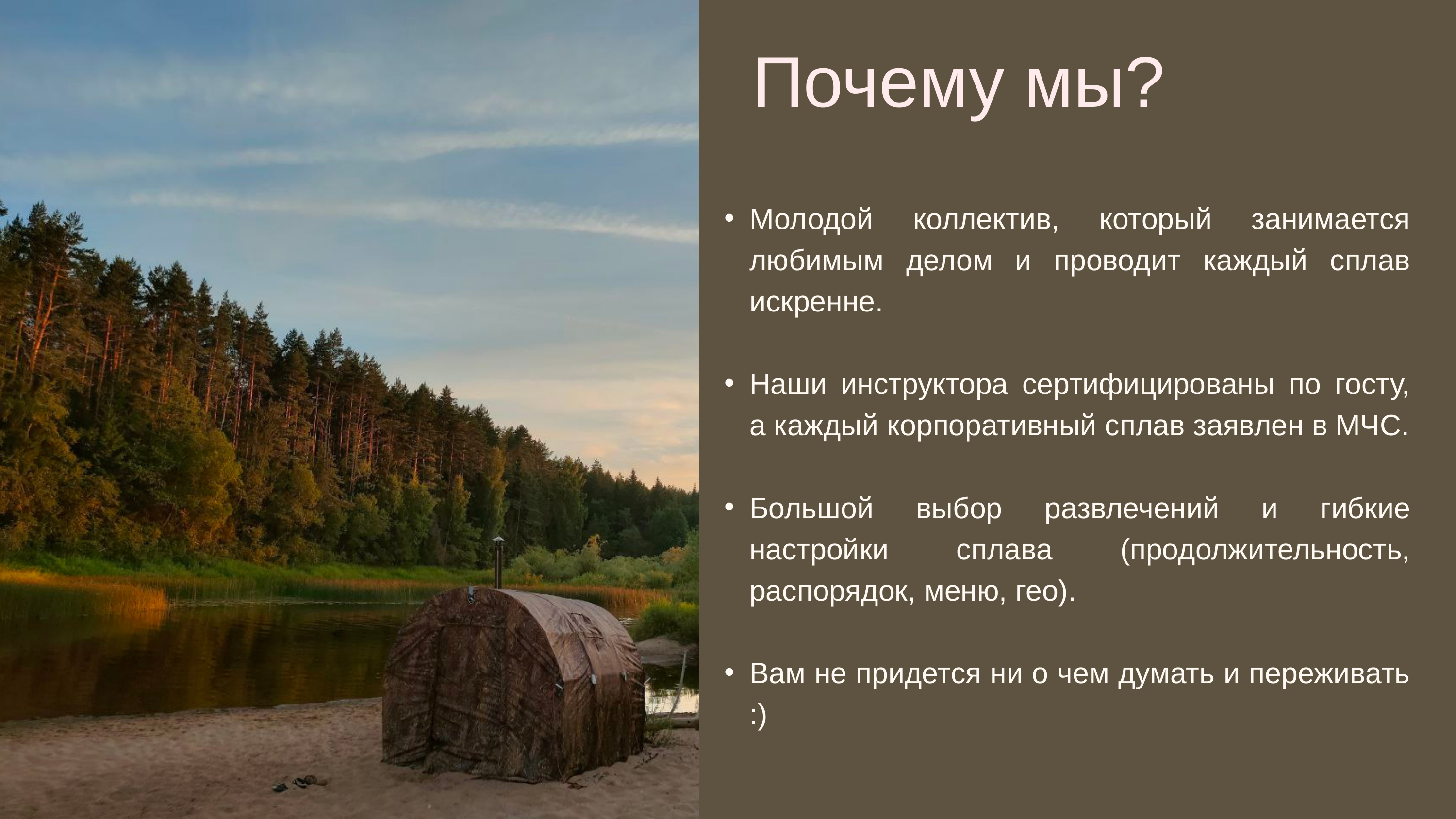

Почему мы?
Молодой коллектив, который занимается любимым делом и проводит каждый сплав искренне.

Наши инструктора сертифицированы по госту, а каждый корпоративный сплав заявлен в МЧС.

Большой выбор развлечений и гибкие настройки сплава (продолжительность, распорядок, меню, гео).

Вам не придется ни о чем думать и переживать :)